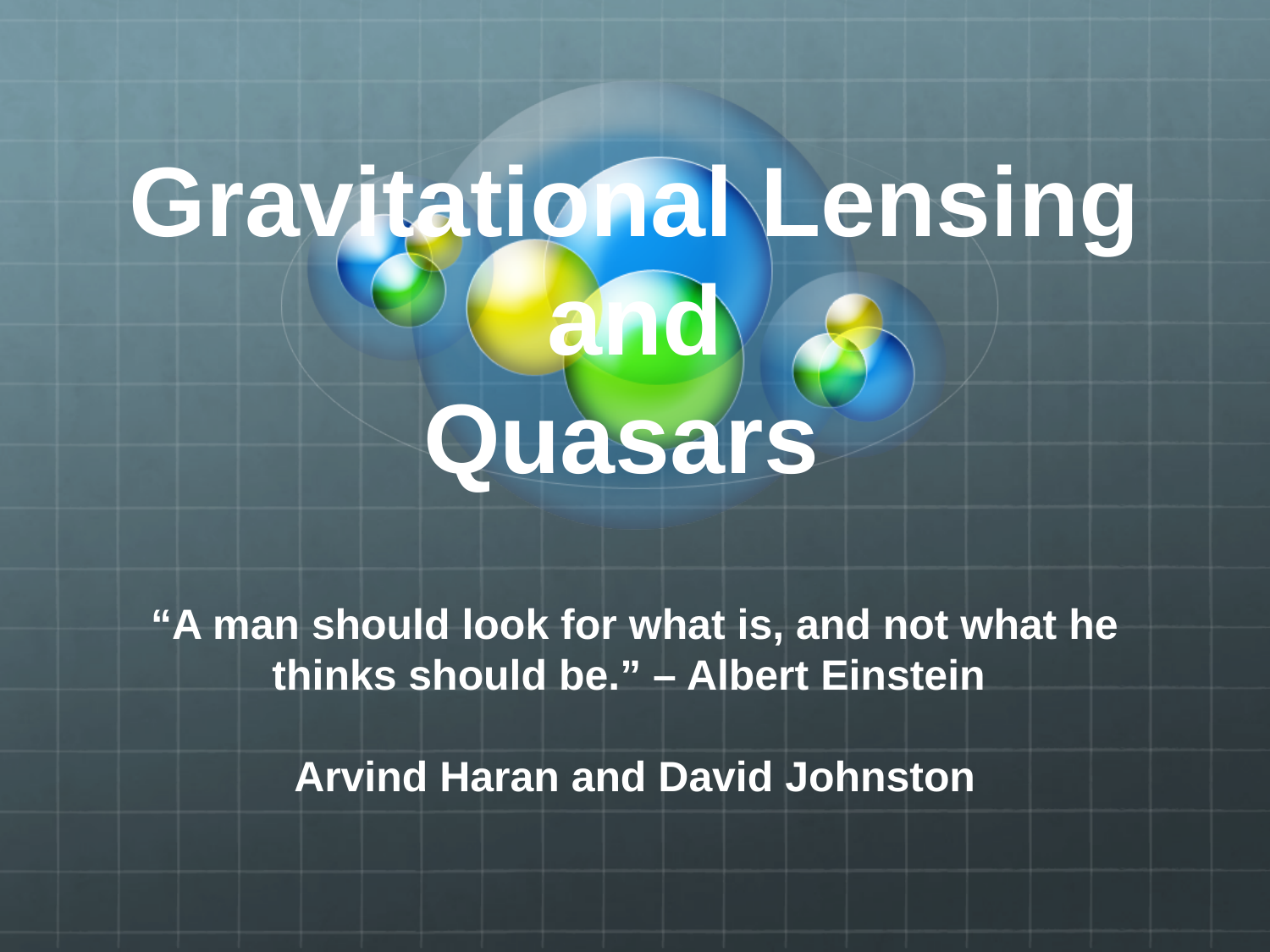

# Gravitational Lensing and Quasars

“A man should look for what is, and not what he thinks should be.” – Albert Einstein

Arvind Haran and David Johnston